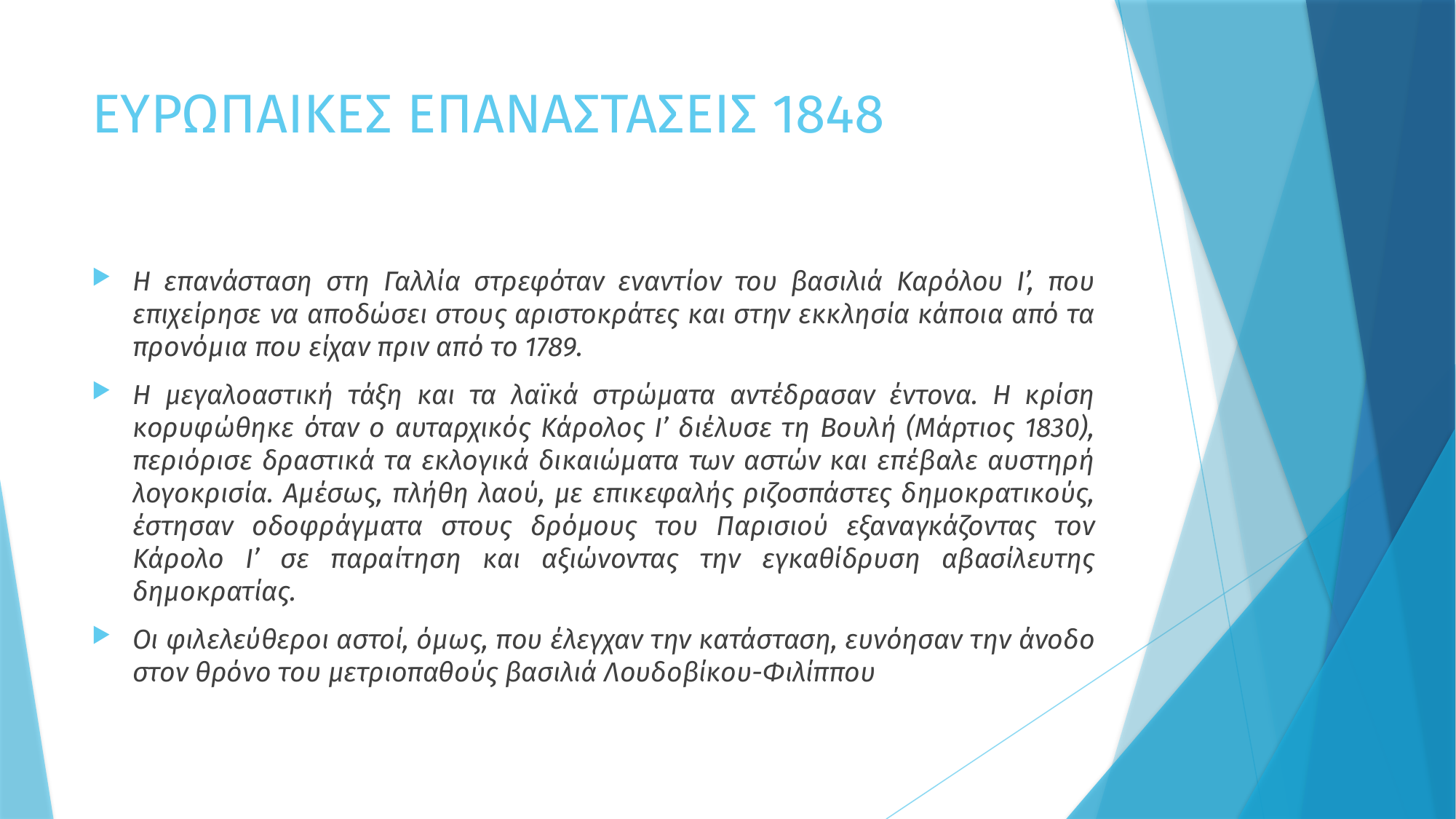

# ΕΥΡΩΠΑΙΚΕΣ ΕΠΑΝΑΣΤΑΣΕΙΣ 1848
Η επανάσταση στη Γαλλία στρεφόταν εναντίον του βασιλιά Καρόλου Ι’, που επιχείρησε να αποδώσει στους αριστοκράτες και στην εκκλησία κάποια από τα προνόμια που είχαν πριν από το 1789.
Η μεγαλοαστική τάξη και τα λαϊκά στρώματα αντέδρασαν έντονα. Η κρίση κορυφώθηκε όταν ο αυταρχικός Κάρολος Ι’ διέλυσε τη Βουλή (Μάρτιος 1830), περιόρισε δραστικά τα εκλογικά δικαιώματα των αστών και επέβαλε αυστηρή λογοκρισία. Αμέσως, πλήθη λαού, με επικεφαλής ριζοσπάστες δημοκρατικούς, έστησαν οδοφράγματα στους δρόμους του Παρισιού εξαναγκάζοντας τον Κάρολο Ι’ σε παραίτηση και αξιώνοντας την εγκαθίδρυση αβασίλευτης δημοκρατίας.
Οι φιλελεύθεροι αστοί, όμως, που έλεγχαν την κατάσταση, ευνόησαν την άνοδο στον θρόνο του μετριοπαθούς βασιλιά Λουδοβίκου-Φιλίππου